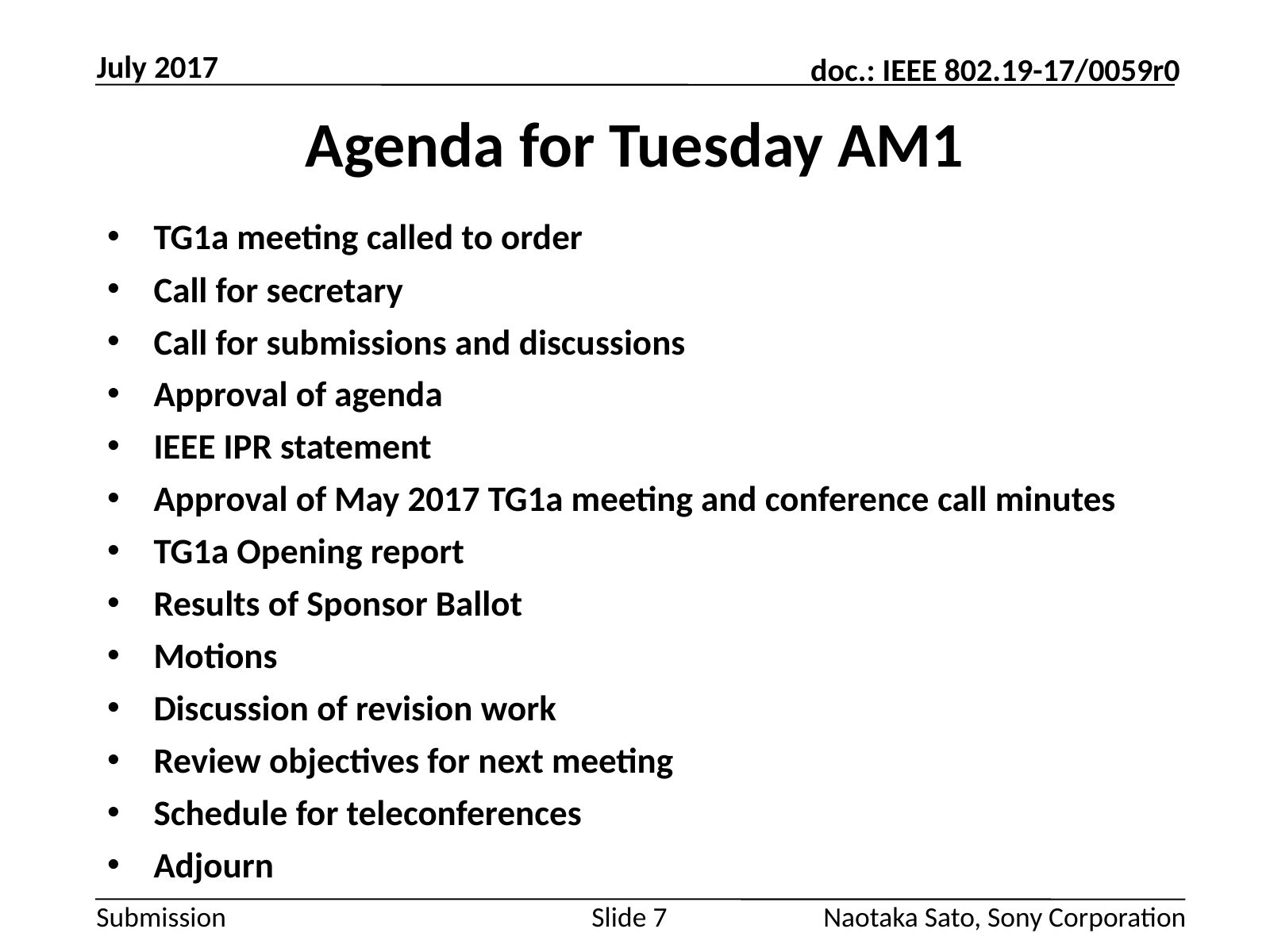

July 2017
# Agenda for Tuesday AM1
TG1a meeting called to order
Call for secretary
Call for submissions and discussions
Approval of agenda
IEEE IPR statement
Approval of May 2017 TG1a meeting and conference call minutes
TG1a Opening report
Results of Sponsor Ballot
Motions
Discussion of revision work
Review objectives for next meeting
Schedule for teleconferences
Adjourn
Slide 7
Naotaka Sato, Sony Corporation